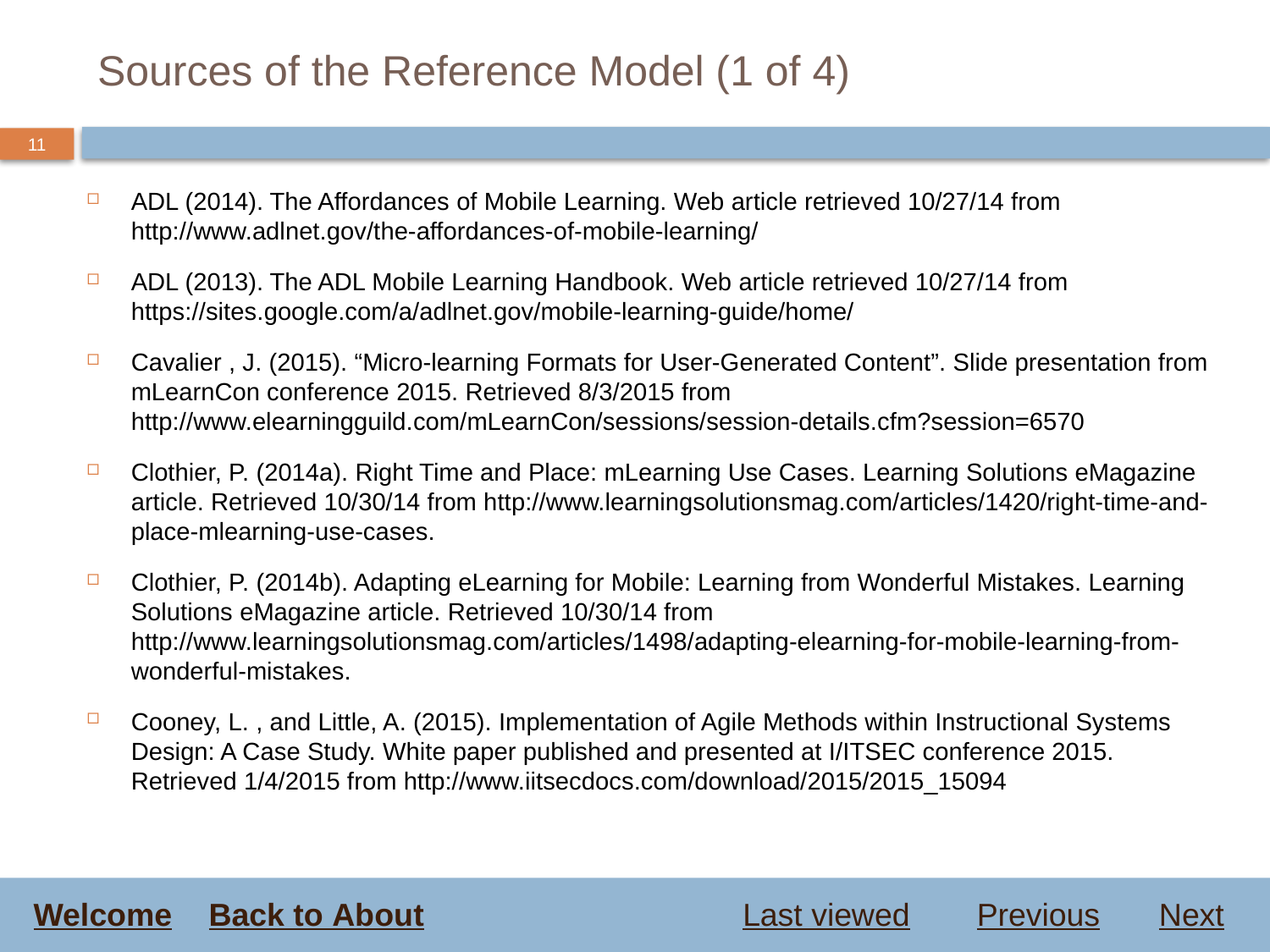

# Sources of the Reference Model (1 of 4)
ADL (2014). The Affordances of Mobile Learning. Web article retrieved 10/27/14 from http://www.adlnet.gov/the-affordances-of-mobile-learning/
ADL (2013). The ADL Mobile Learning Handbook. Web article retrieved 10/27/14 from https://sites.google.com/a/adlnet.gov/mobile-learning-guide/home/
Cavalier , J. (2015). “Micro-learning Formats for User-Generated Content”. Slide presentation from mLearnCon conference 2015. Retrieved 8/3/2015 from http://www.elearningguild.com/mLearnCon/sessions/session-details.cfm?session=6570
Clothier, P. (2014a). Right Time and Place: mLearning Use Cases. Learning Solutions eMagazine article. Retrieved 10/30/14 from http://www.learningsolutionsmag.com/articles/1420/right-time-and-place-mlearning-use-cases.
Clothier, P. (2014b). Adapting eLearning for Mobile: Learning from Wonderful Mistakes. Learning Solutions eMagazine article. Retrieved 10/30/14 from http://www.learningsolutionsmag.com/articles/1498/adapting-elearning-for-mobile-learning-from-wonderful-mistakes.
Cooney, L. , and Little, A. (2015). Implementation of Agile Methods within Instructional Systems Design: A Case Study. White paper published and presented at I/ITSEC conference 2015. Retrieved 1/4/2015 from http://www.iitsecdocs.com/download/2015/2015_15094
Welcome
Back to About
Last viewed
Previous
Next